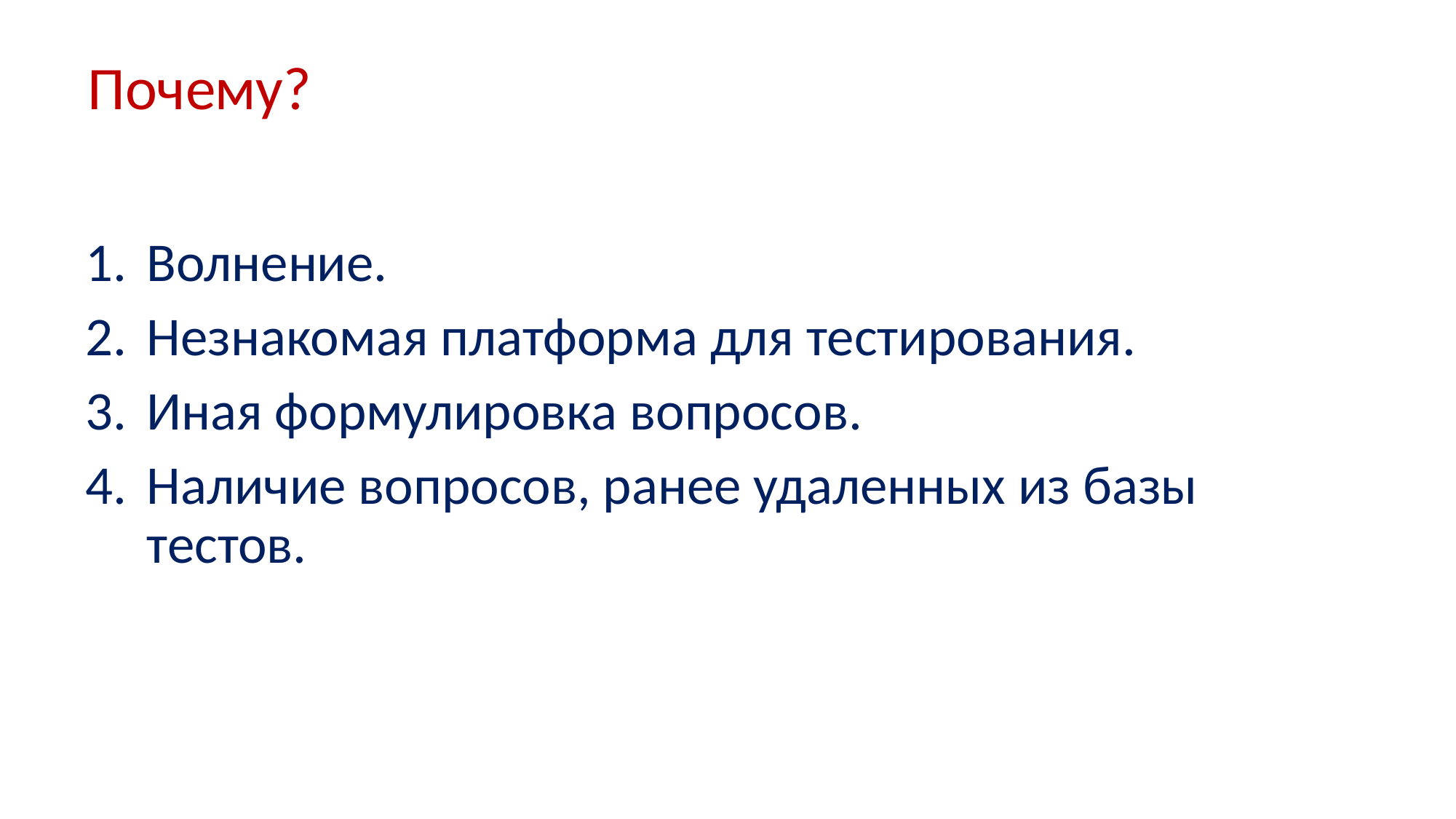

# Почему?
Волнение.
Незнакомая платформа для тестирования.
Иная формулировка вопросов.
Наличие вопросов, ранее удаленных из базы тестов.